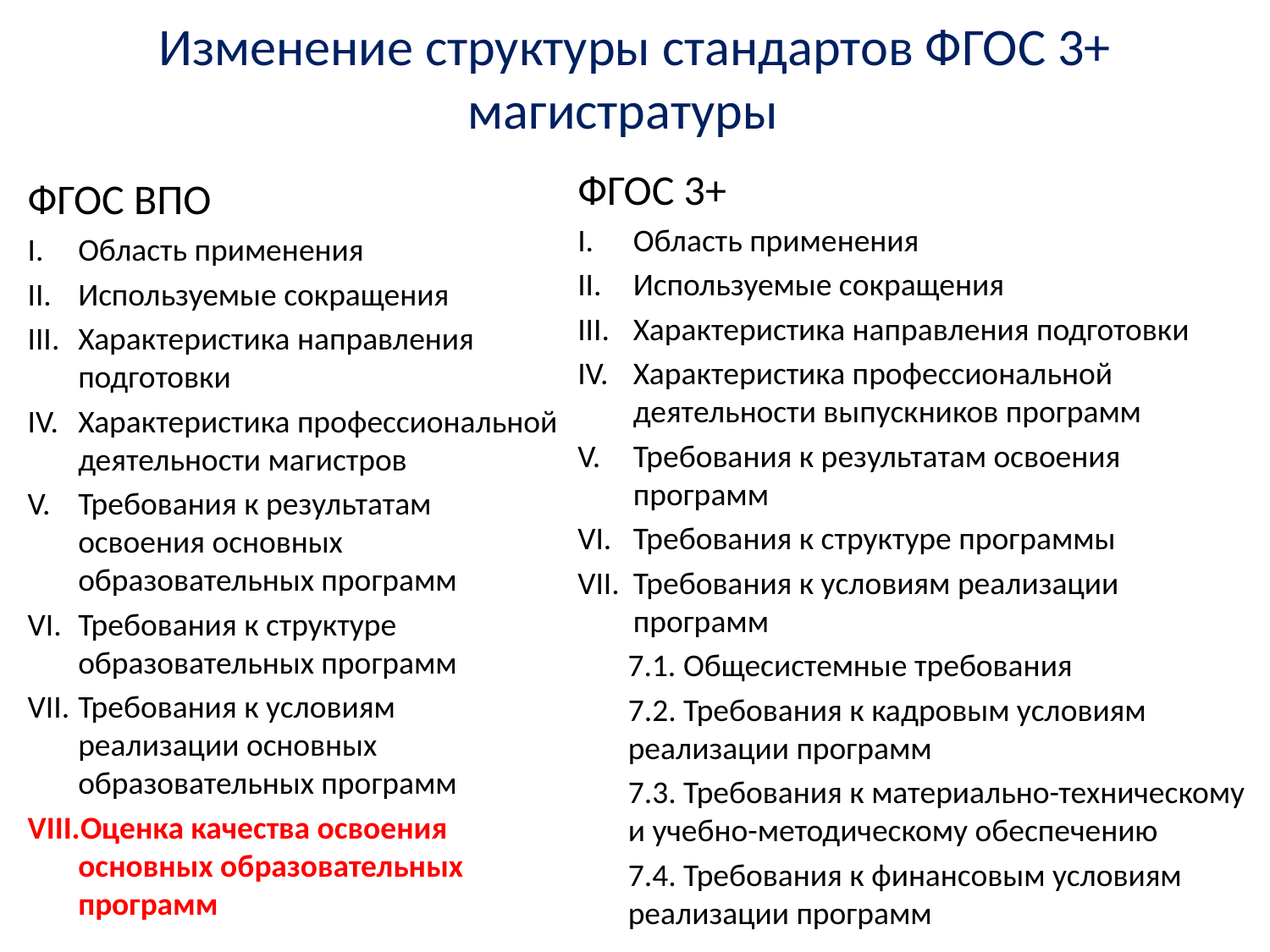

# Изменение структуры стандартов ФГОС 3+ магистратуры
ФГОС 3+
Область применения
Используемые сокращения
Характеристика направления подготовки
Характеристика профессиональной деятельности выпускников программ
Требования к результатам освоения программ
Требования к структуре программы
Требования к условиям реализации программ
       7.1. Общесистемные требования
7.2. Требования к кадровым условиям реализации программ
7.3. Требования к материально-техническому и учебно-методическому обеспечению
7.4. Требования к финансовым условиям реализации программ
ФГОС ВПО
Область применения
Используемые сокращения
Характеристика направления подготовки
Характеристика профессиональной деятельности магистров
Требования к результатам освоения основных образовательных программ
Требования к структуре образовательных программ
Требования к условиям реализации основных образовательных программ
Оценка качества освоения основных образовательных программ